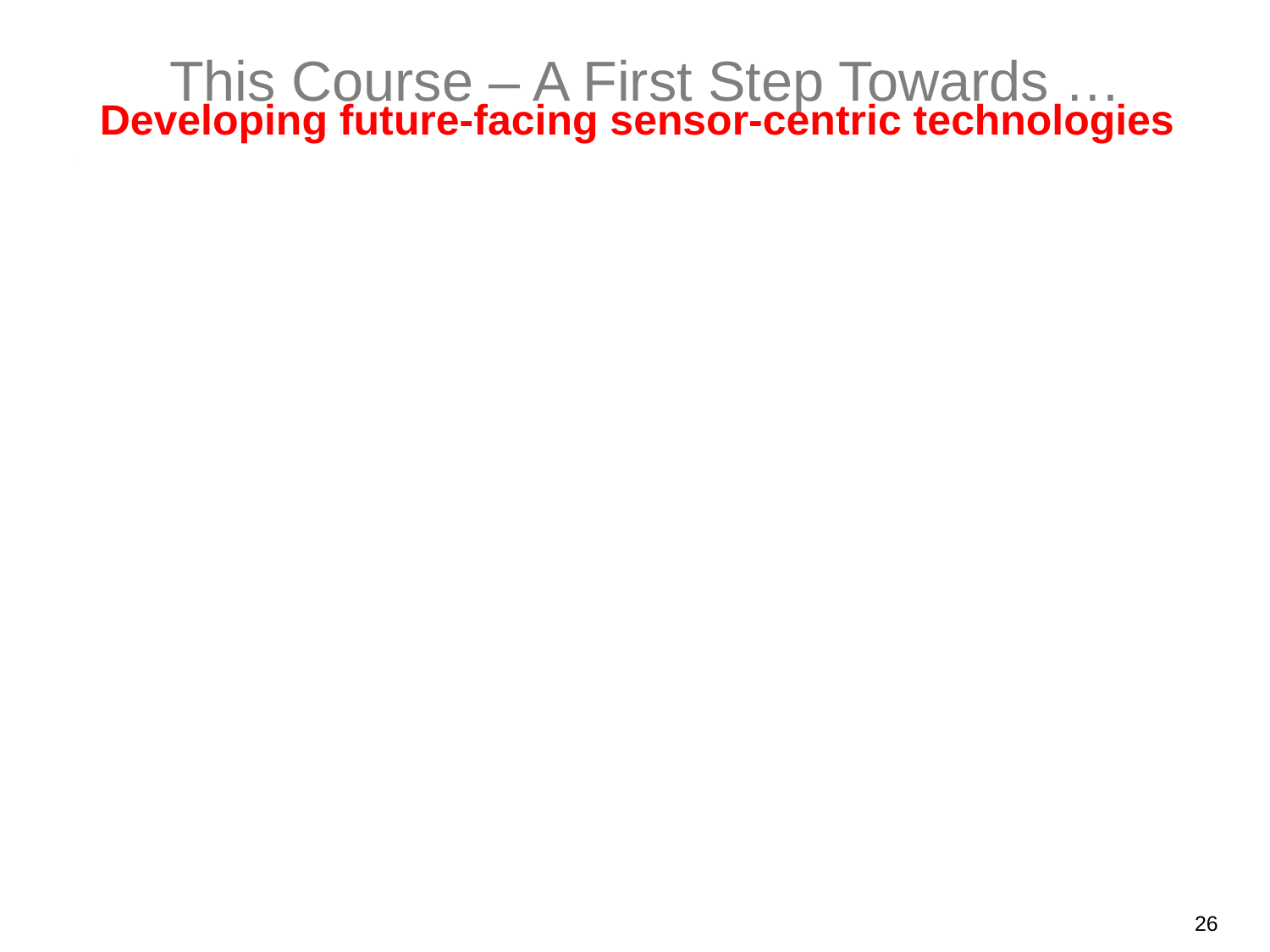

# This Course – A First Step Towards …
Developing future-facing sensor-centric technologies